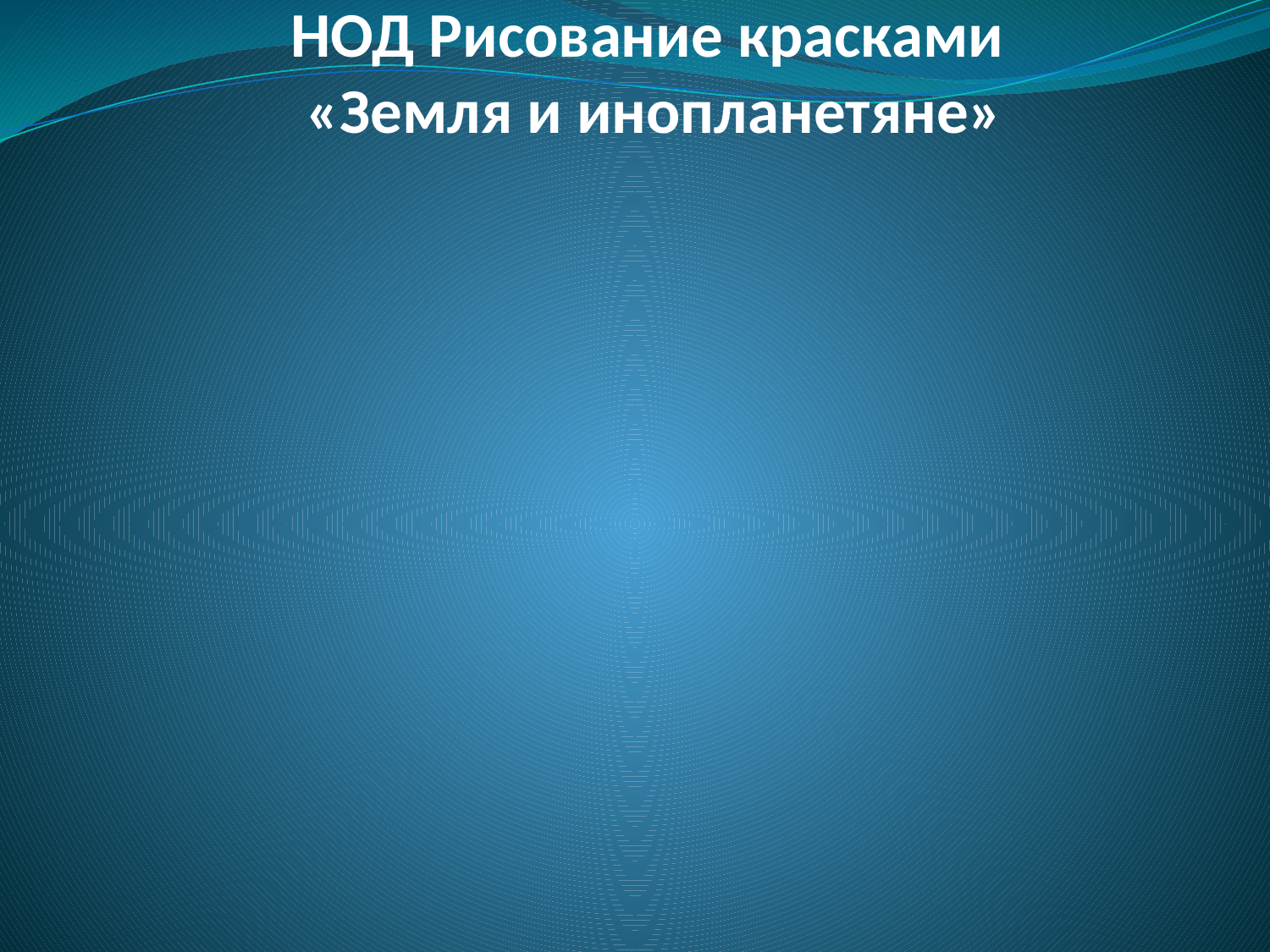

# НОД Рисование красками «Земля и инопланетяне»